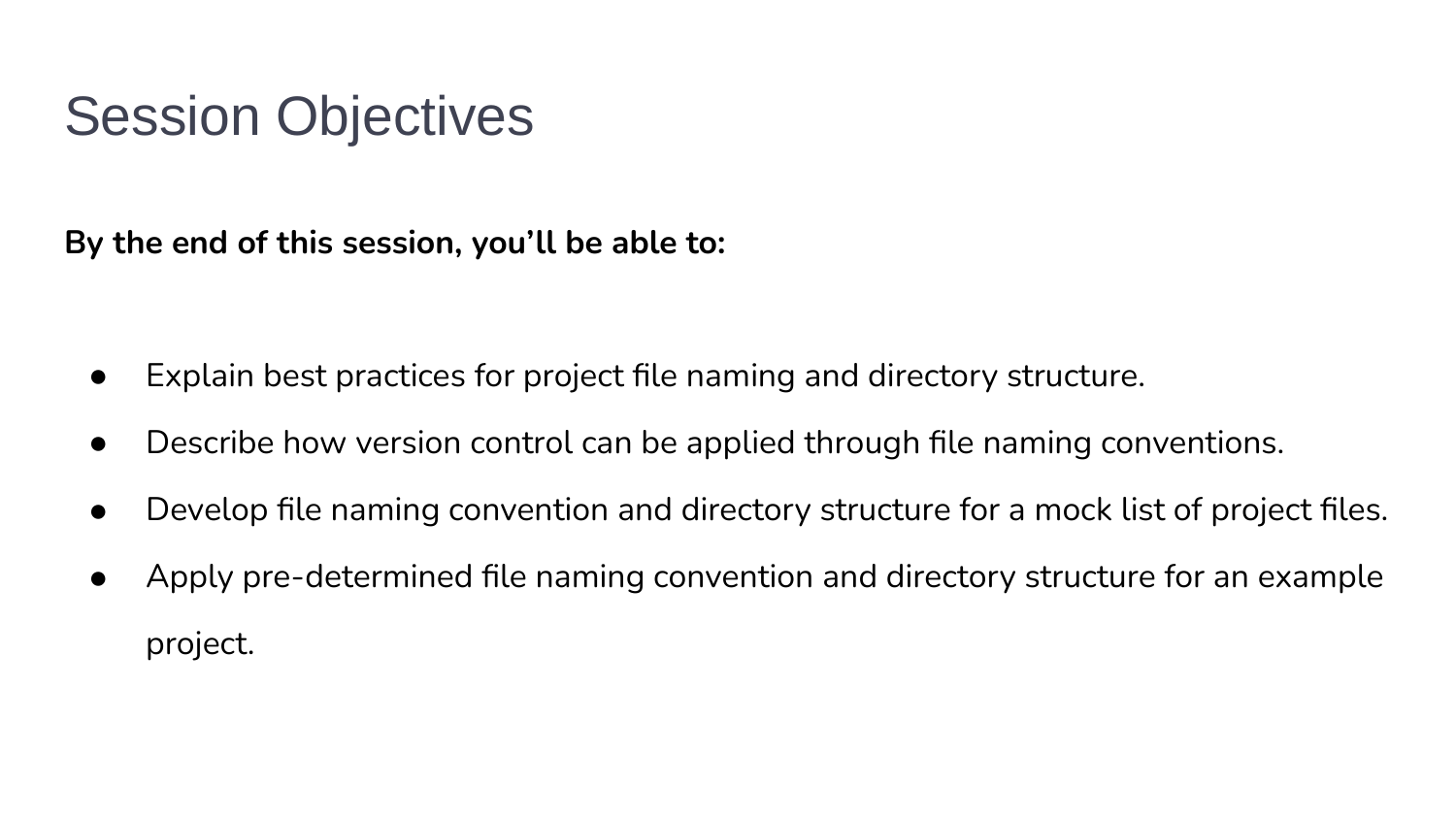

# Session Objectives
By the end of this session, you’ll be able to:

Explain best practices for project file naming and directory structure.
Describe how version control can be applied through file naming conventions.
Develop file naming convention and directory structure for a mock list of project files.
Apply pre-determined file naming convention and directory structure for an example project.